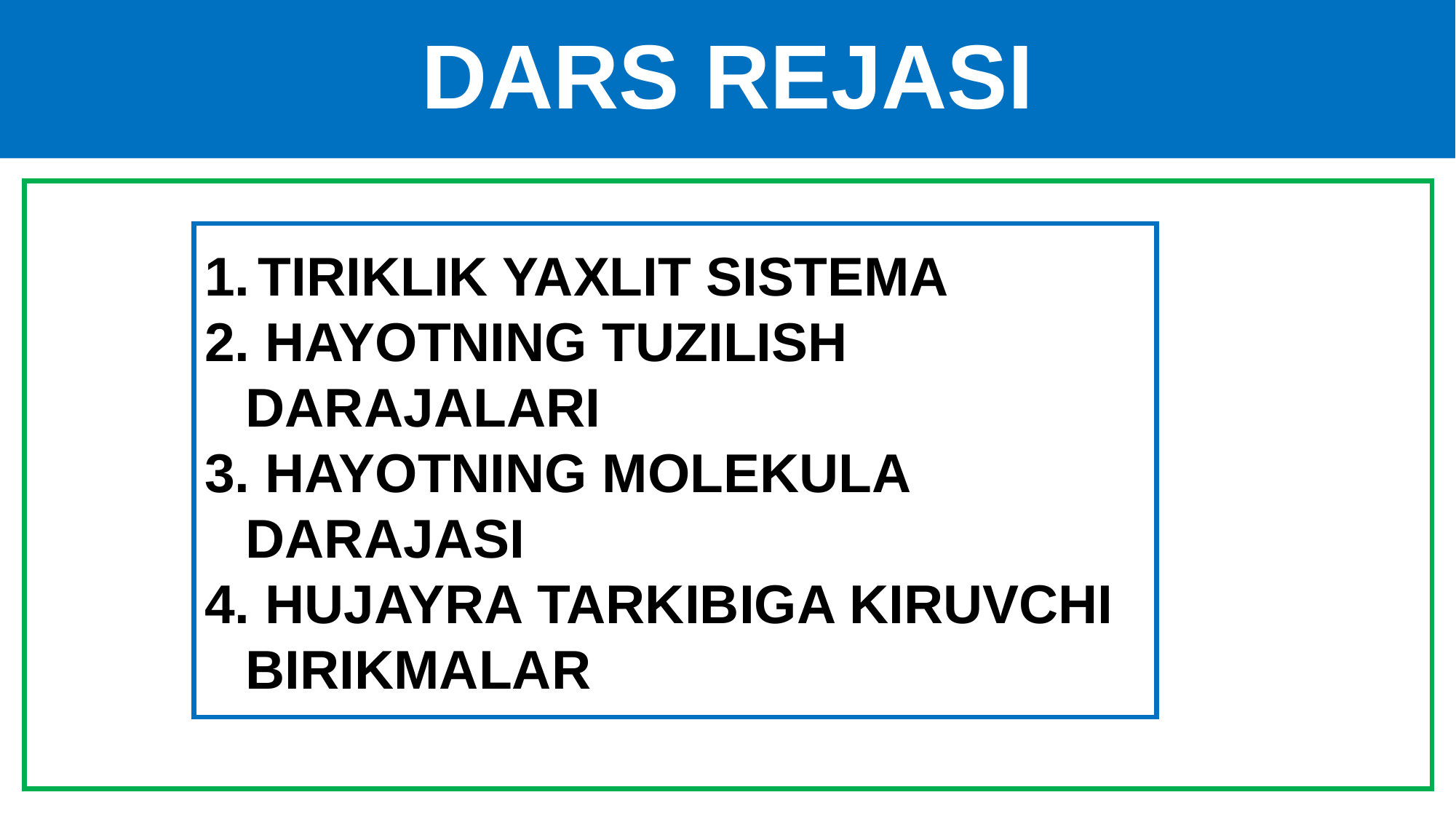

# DARS REJASI

TIRIKLIK YAXLIT SISTEMA
 HAYOTNING TUZILISH DARAJALARI
 HAYOTNING MOLEKULA DARAJASI
 HUJAYRA TARKIBIGA KIRUVCHI BIRIKMALAR